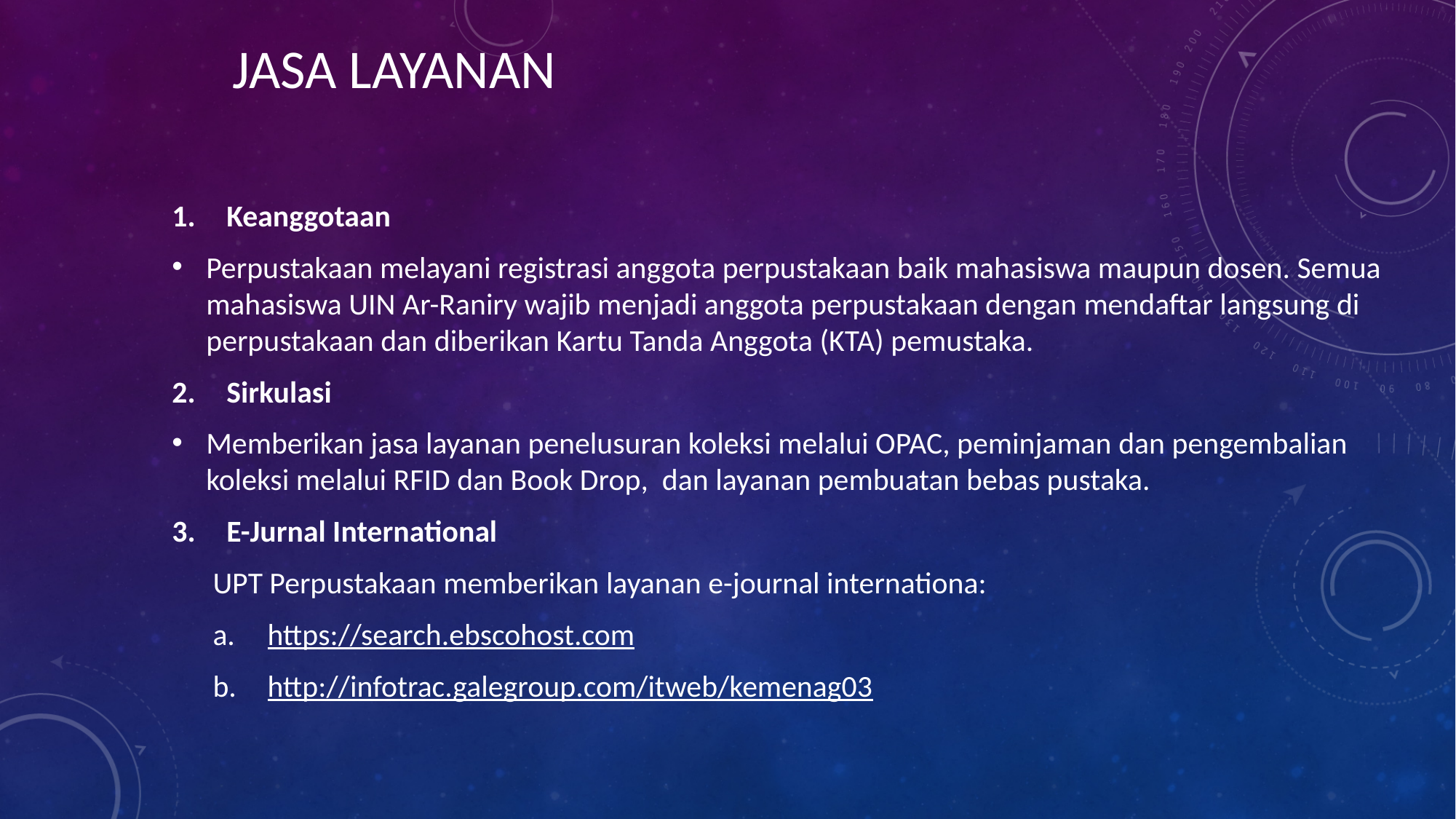

# Jasa Layanan
Keanggotaan
Perpustakaan melayani registrasi anggota perpustakaan baik mahasiswa maupun dosen. Semua mahasiswa UIN Ar-Raniry wajib menjadi anggota perpustakaan dengan mendaftar langsung di perpustakaan dan diberikan Kartu Tanda Anggota (KTA) pemustaka.
Sirkulasi
Memberikan jasa layanan penelusuran koleksi melalui OPAC, peminjaman dan pengembalian koleksi melalui RFID dan Book Drop,  dan layanan pembuatan bebas pustaka.
E-Jurnal International
UPT Perpustakaan memberikan layanan e-journal internationa:
https://search.ebscohost.com
http://infotrac.galegroup.com/itweb/kemenag03